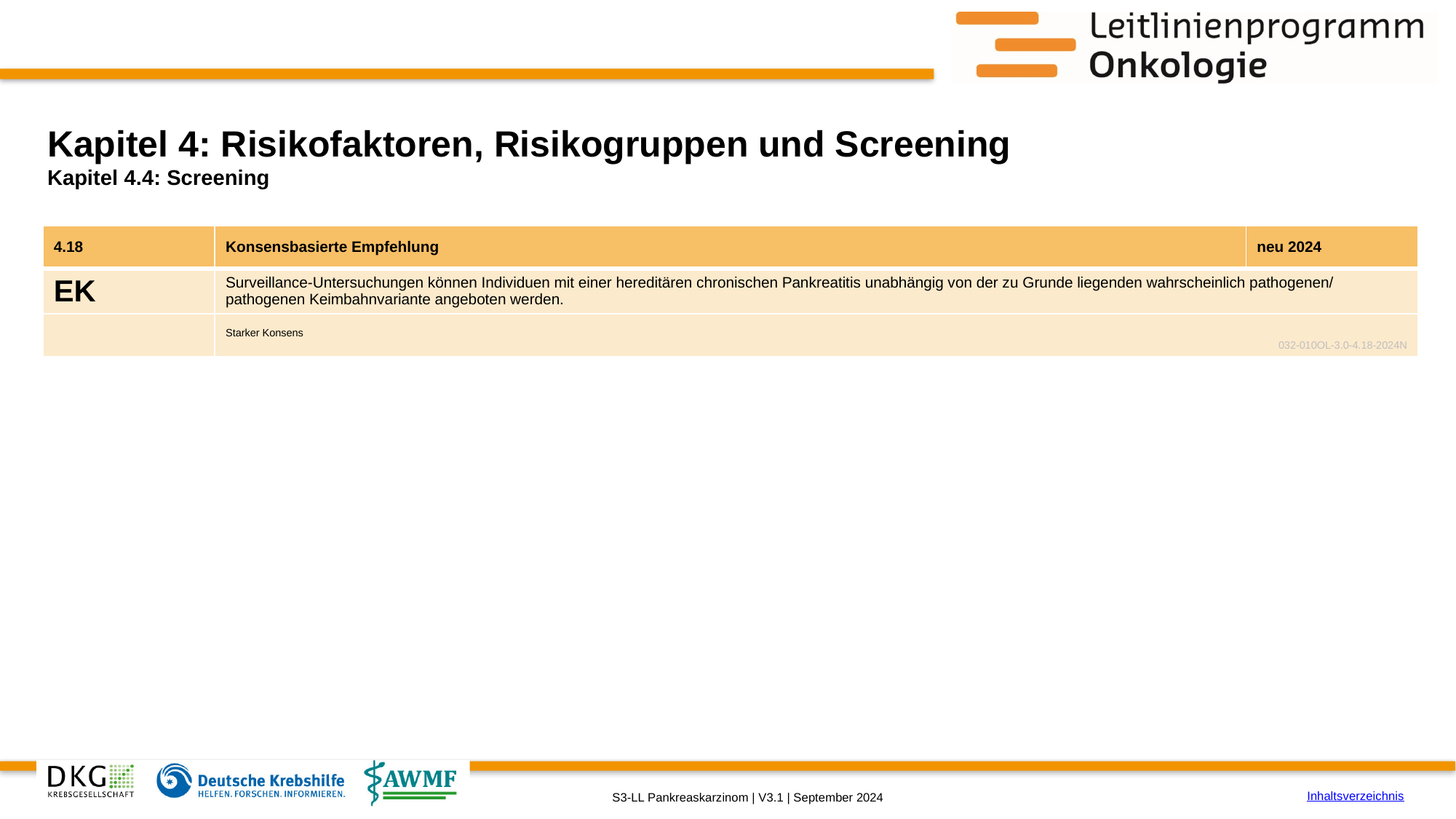

# Kapitel 4: Risikofaktoren, Risikogruppen und Screening
Kapitel 4.4: Screening
| 4.18 | Konsensbasierte Empfehlung | neu 2024 |
| --- | --- | --- |
| EK | Surveillance-Untersuchungen können Individuen mit einer hereditären chronischen Pankreatitis unabhängig von der zu Grunde liegenden wahrscheinlich pathogenen/ pathogenen Keimbahnvariante angeboten werden. |  |
|  | Starker Konsens 032-010OL-3.0-4.18-2024N |  |
Inhaltsverzeichnis
S3-LL Pankreaskarzinom | V3.1 | September 2024